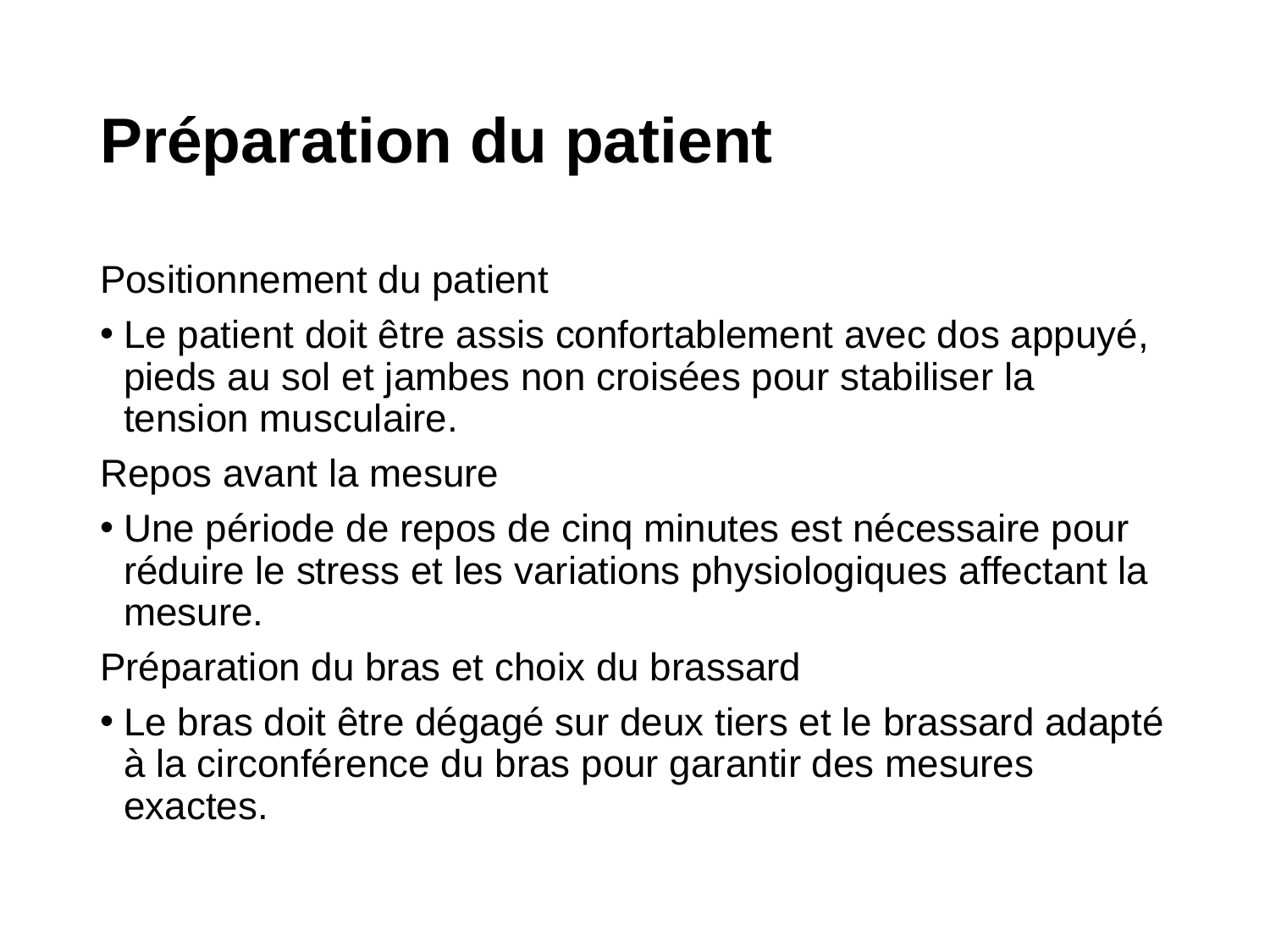

# Préparation du patient
Positionnement du patient
Le patient doit être assis confortablement avec dos appuyé, pieds au sol et jambes non croisées pour stabiliser la tension musculaire.
Repos avant la mesure
Une période de repos de cinq minutes est nécessaire pour réduire le stress et les variations physiologiques affectant la mesure.
Préparation du bras et choix du brassard
Le bras doit être dégagé sur deux tiers et le brassard adapté à la circonférence du bras pour garantir des mesures exactes.